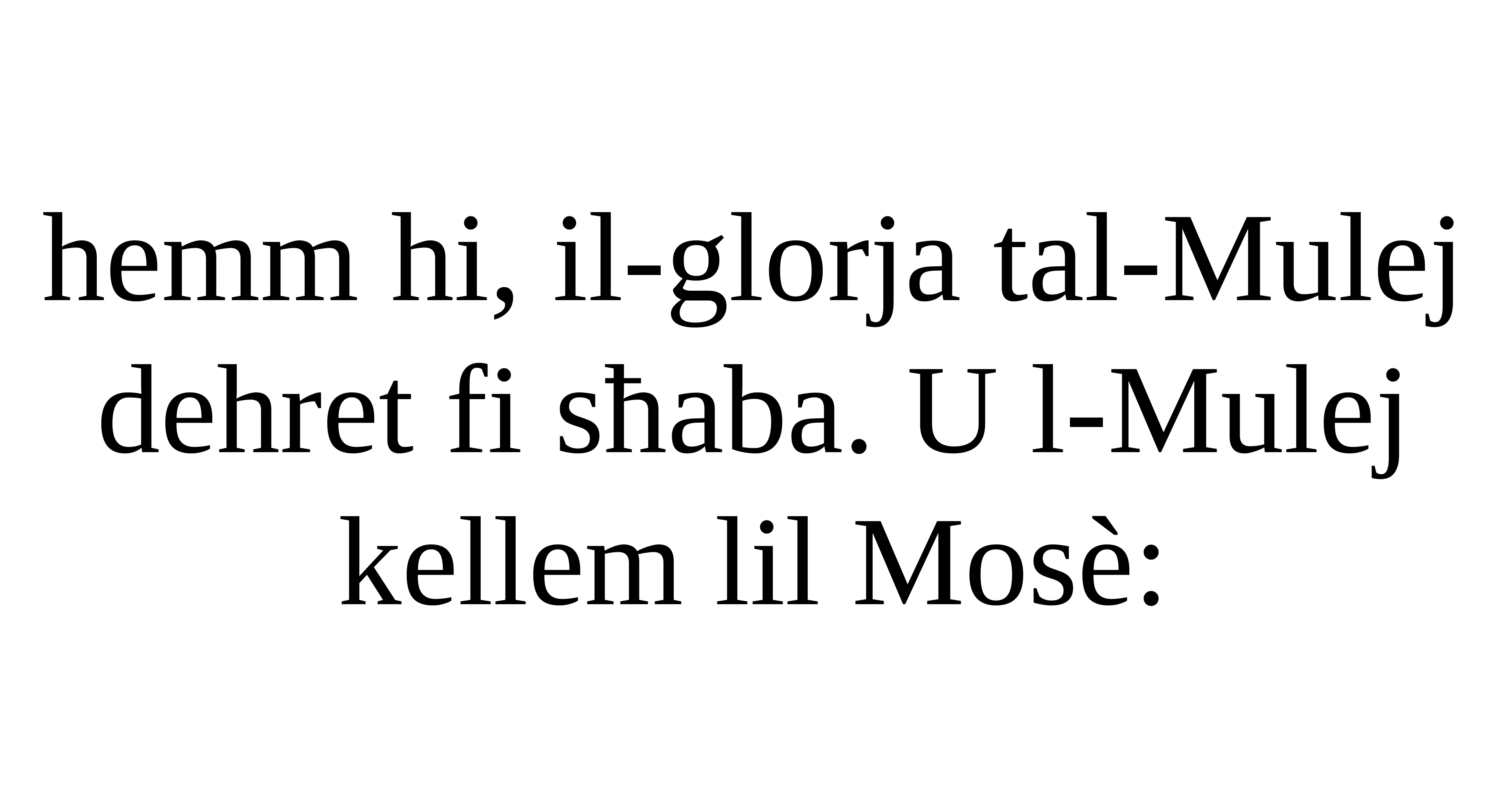

hemm hi, il-glorja tal-Mulej dehret fi sħaba. U l-Mulej kellem lil Mosè: